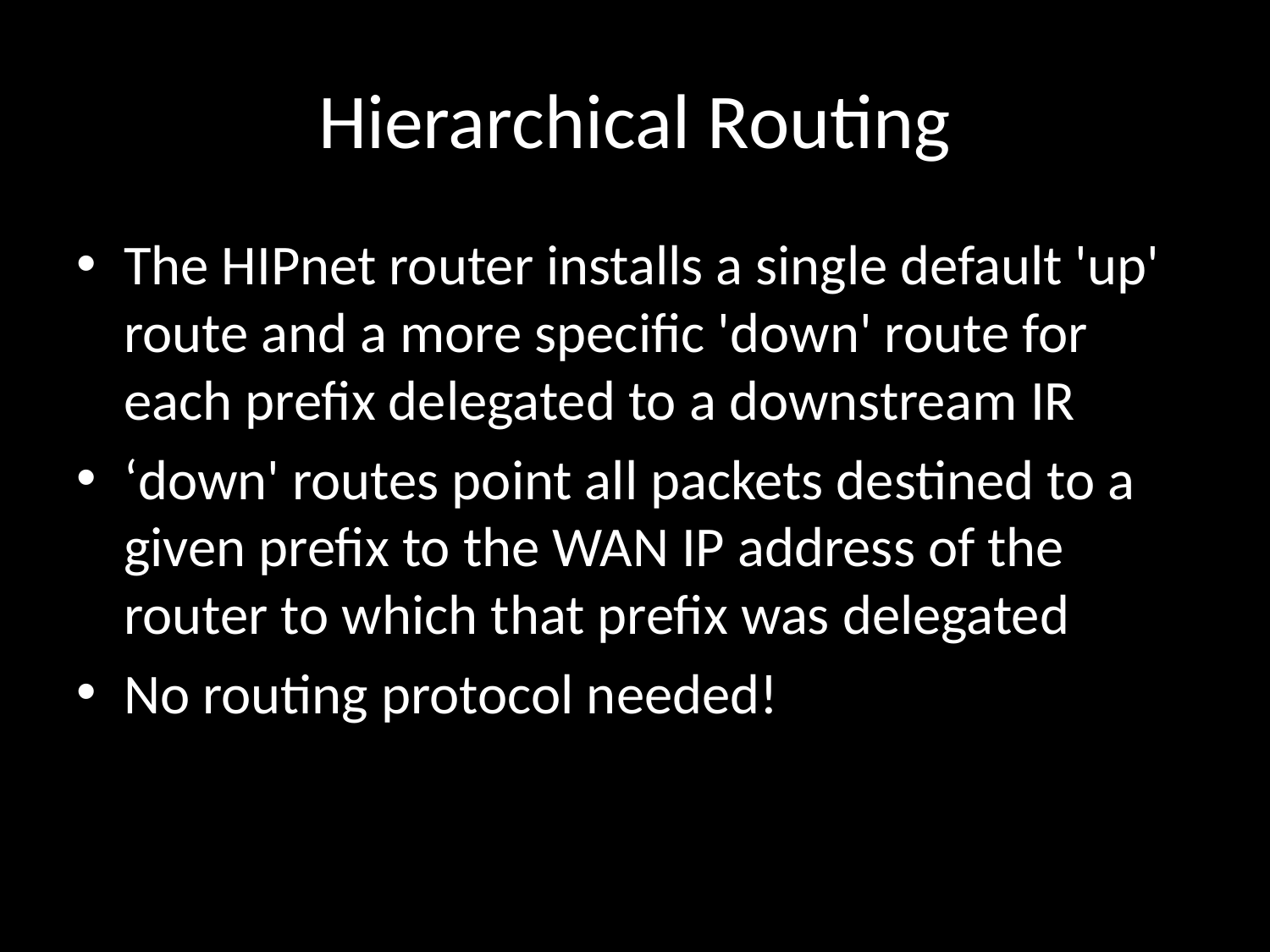

# Hierarchical Routing
The HIPnet router installs a single default 'up' route and a more specific 'down' route for each prefix delegated to a downstream IR
‘down' routes point all packets destined to a given prefix to the WAN IP address of the router to which that prefix was delegated
No routing protocol needed!